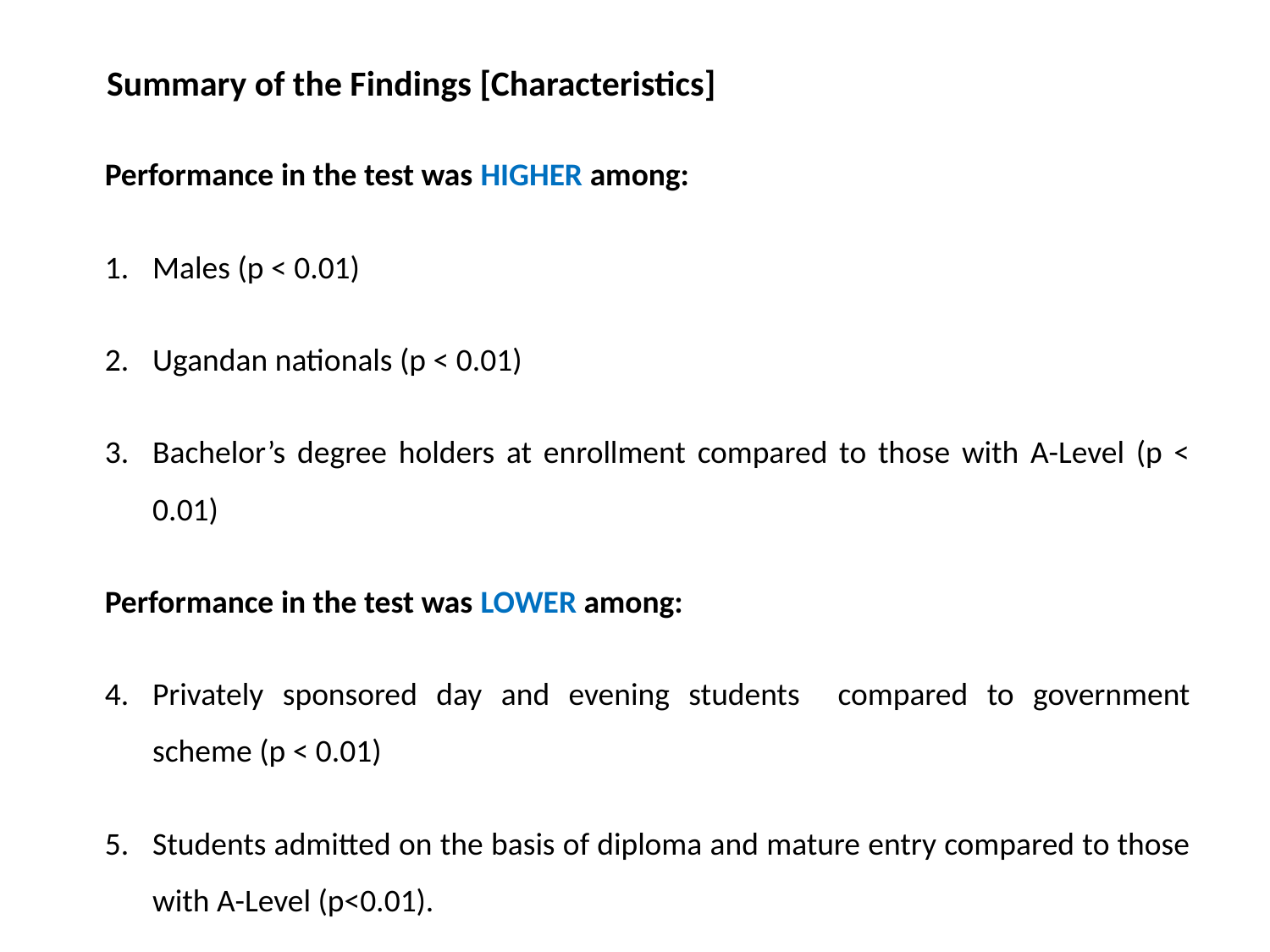

Summary of the Findings [Characteristics]
Performance in the test was HIGHER among:
Males (p < 0.01)
Ugandan nationals (p < 0.01)
Bachelor’s degree holders at enrollment compared to those with A-Level (p < 0.01)
Performance in the test was LOWER among:
Privately sponsored day and evening students  compared to government scheme (p < 0.01)
Students admitted on the basis of diploma and mature entry compared to those with A-Level (p<0.01).